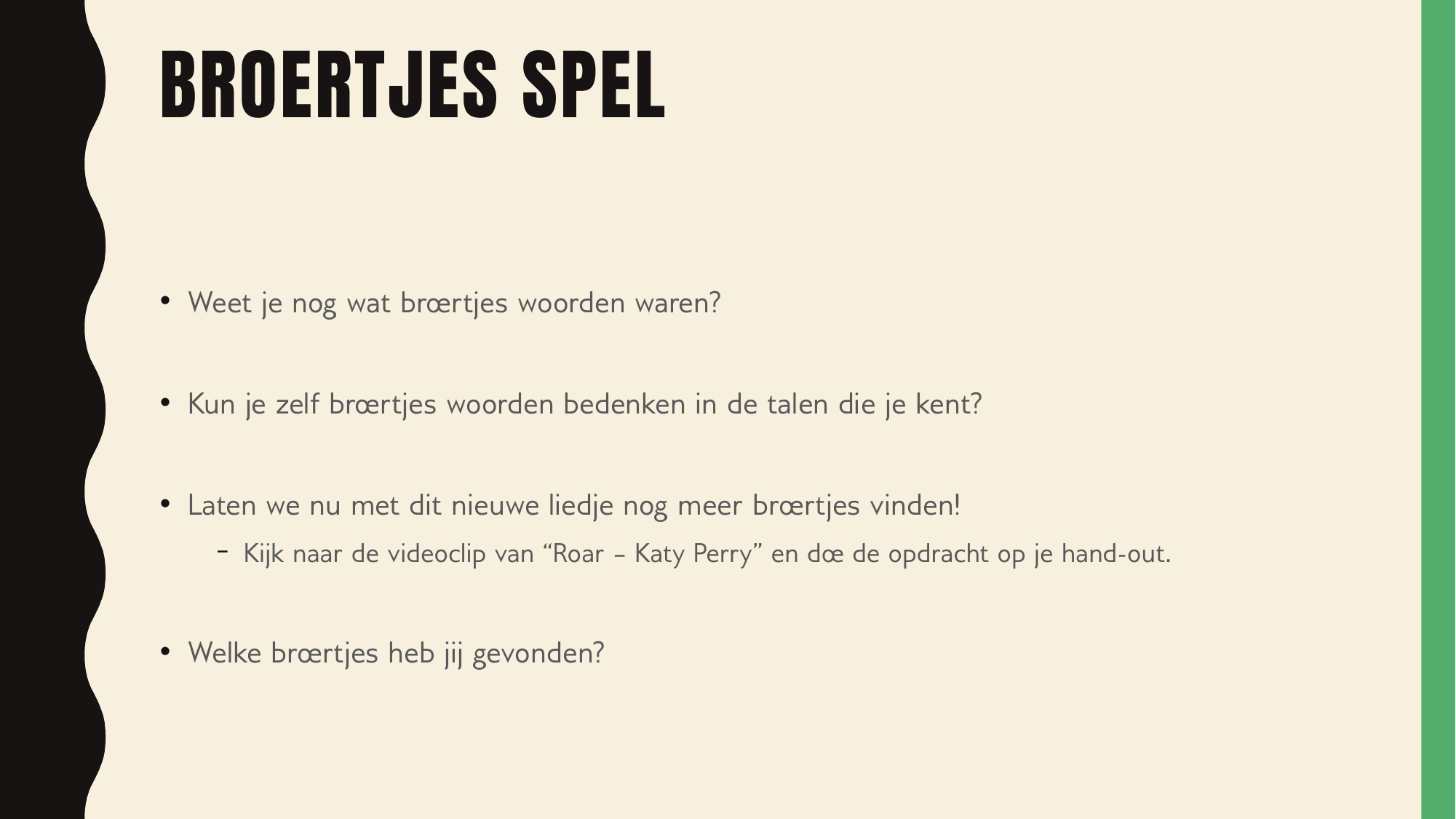

# Broertjes spel
Weet je nog wat broertjes woorden waren?

Kun je zelf broertjes woorden bedenken in de talen die je kent?

Laten we nu met dit nieuwe liedje nog meer broertjes vinden!
Kijk naar de videoclip van “Roar – Katy Perry” en doe de opdracht op je hand-out.

Welke broertjes heb jij gevonden?